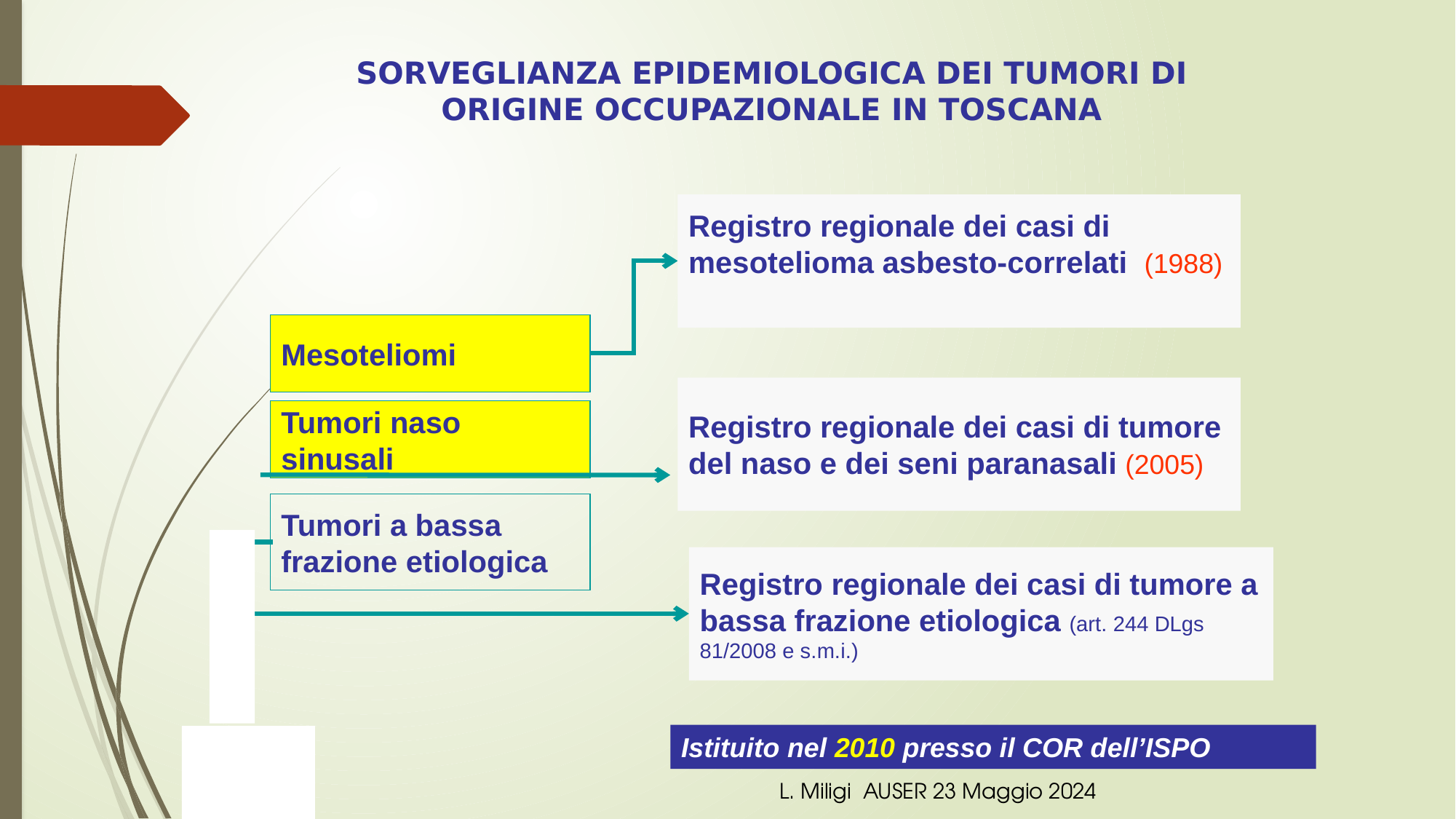

SORVEGLIANZA EPIDEMIOLOGICA DEI TUMORI DI ORIGINE OCCUPAZIONALE IN TOSCANA

Registro regionale dei casi di mesotelioma asbesto-correlati  (1988)

Mesoteliomi
Registro regionale dei casi di tumore del naso e dei seni paranasali (2005)
Tumori naso sinusali

Tumori a bassa   frazione etiologica

Registro regionale dei casi di tumore a bassa frazione etiologica (art. 244 DLgs 81/2008 e s.m.i.)
Istituito nel 2010 presso il COR dell’ISPO

L. Miligi  AUSER 23 Maggio 2024